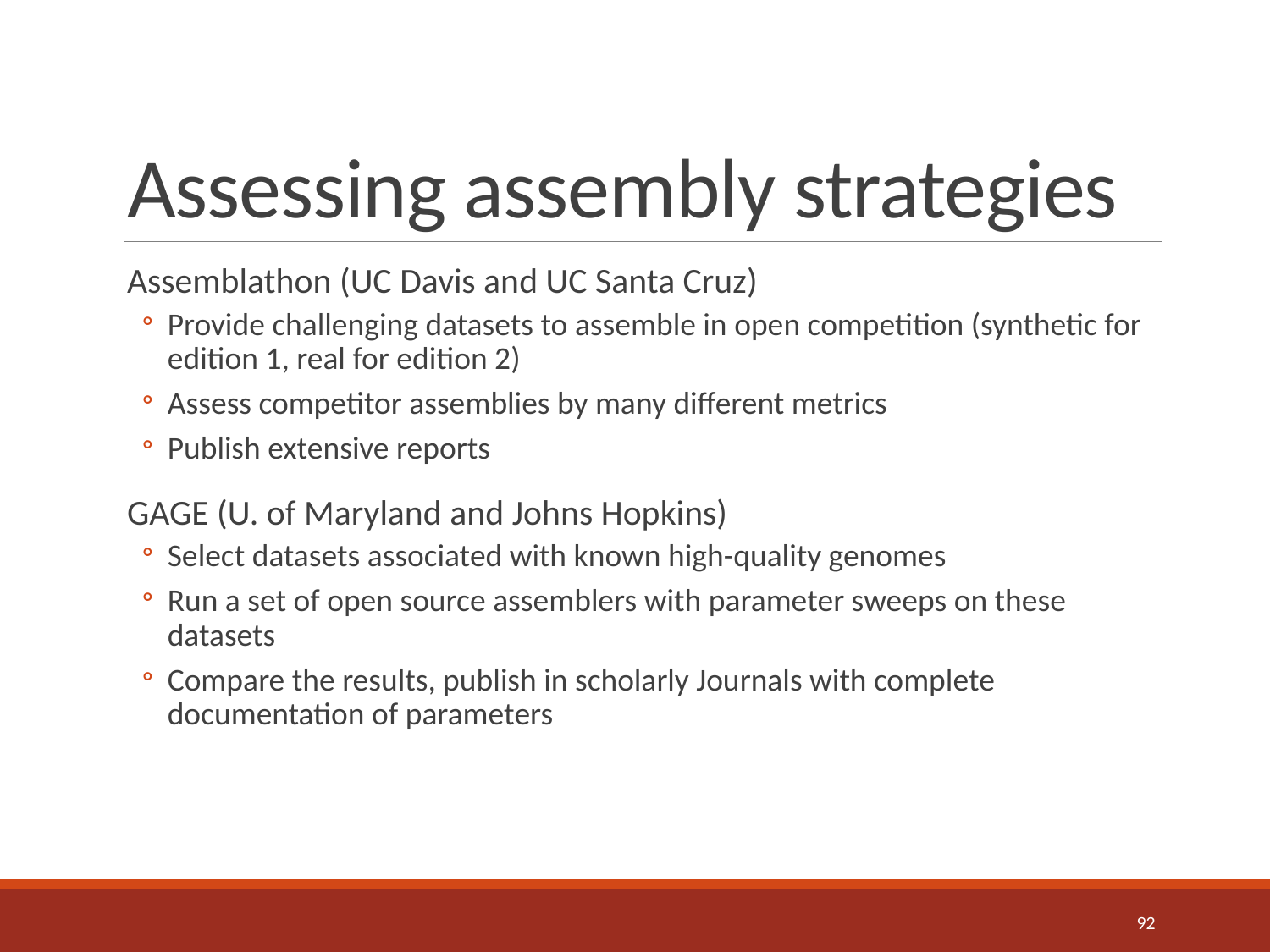

# Assessing assembly strategies
Assemblathon (UC Davis and UC Santa Cruz)
Provide challenging datasets to assemble in open competition (synthetic for edition 1, real for edition 2)
Assess competitor assemblies by many different metrics
Publish extensive reports
GAGE (U. of Maryland and Johns Hopkins)
Select datasets associated with known high-quality genomes
Run a set of open source assemblers with parameter sweeps on these datasets
Compare the results, publish in scholarly Journals with complete documentation of parameters
92